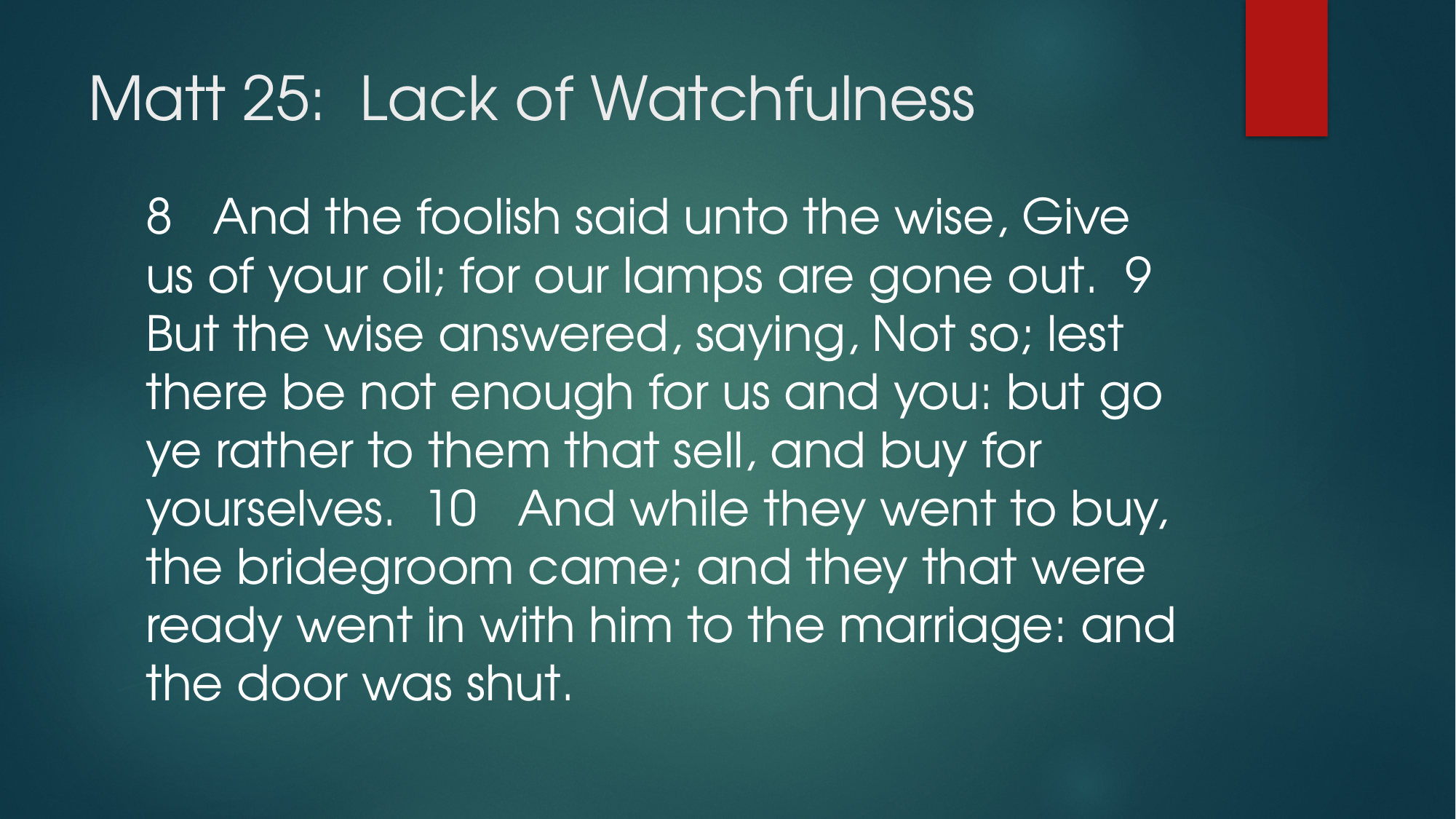

# Matt 25:  Lack of Watchfulness
8   And the foolish said unto the wise, Give us of your oil; for our lamps are gone out.  9   But the wise answered, saying, Not so; lest there be not enough for us and you: but go ye rather to them that sell, and buy for yourselves.  10   And while they went to buy, the bridegroom came; and they that were ready went in with him to the marriage: and the door was shut.